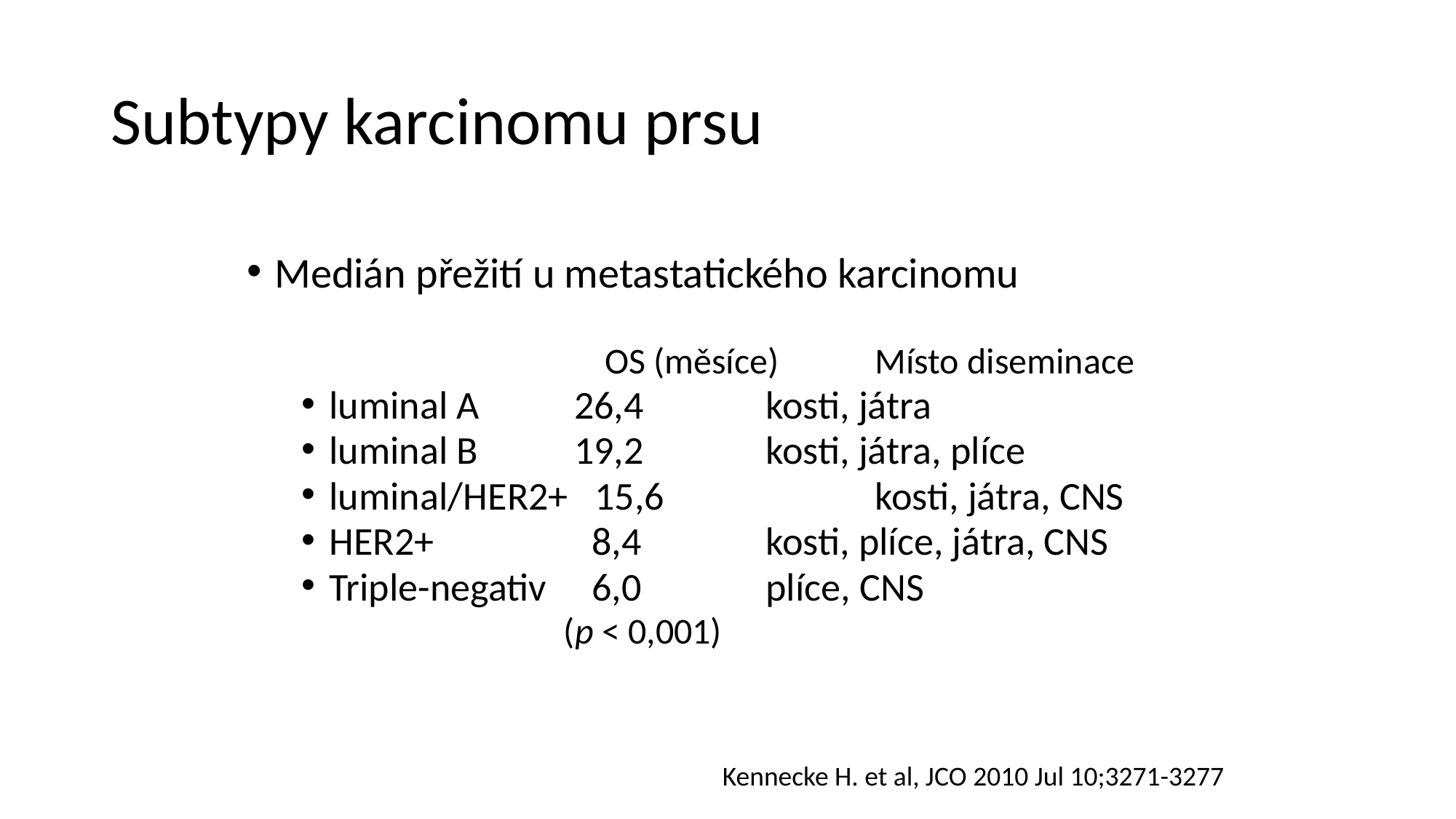

# Subtypy karcinomu prsu

Medián přežití u metastatického karcinomu

			       OS (měsíce)	Místo diseminace
luminal A	   26,4 		kosti, játra
luminal B	   19,2 		kosti, játra, plíce
luminal/HER2+   15,6 		kosti, játra, CNS
HER2+	   	     8,4 		kosti, plíce, játra, CNS
Triple-negativ	     6,0 		plíce, CNS
                                (p < 0,001)

Kennecke H. et al, JCO 2010 Jul 10;3271-3277